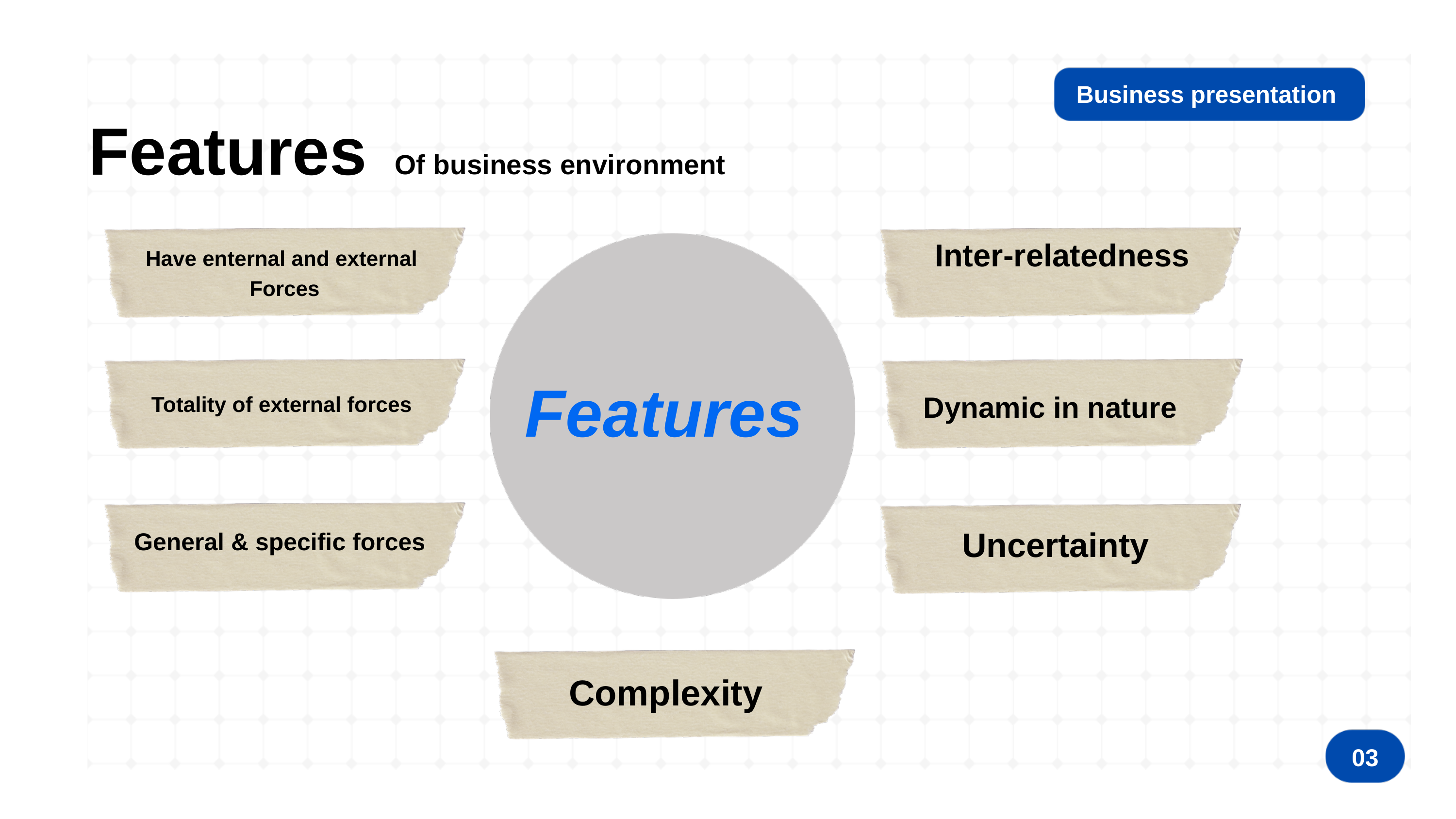

Business presentation
Features
 Of business environment

Inter-relatedness

Have enternal and external
Forces
Features

Dynamic in nature
Totality of external forces

Uncertainty
General & specific forces

Complexity

03